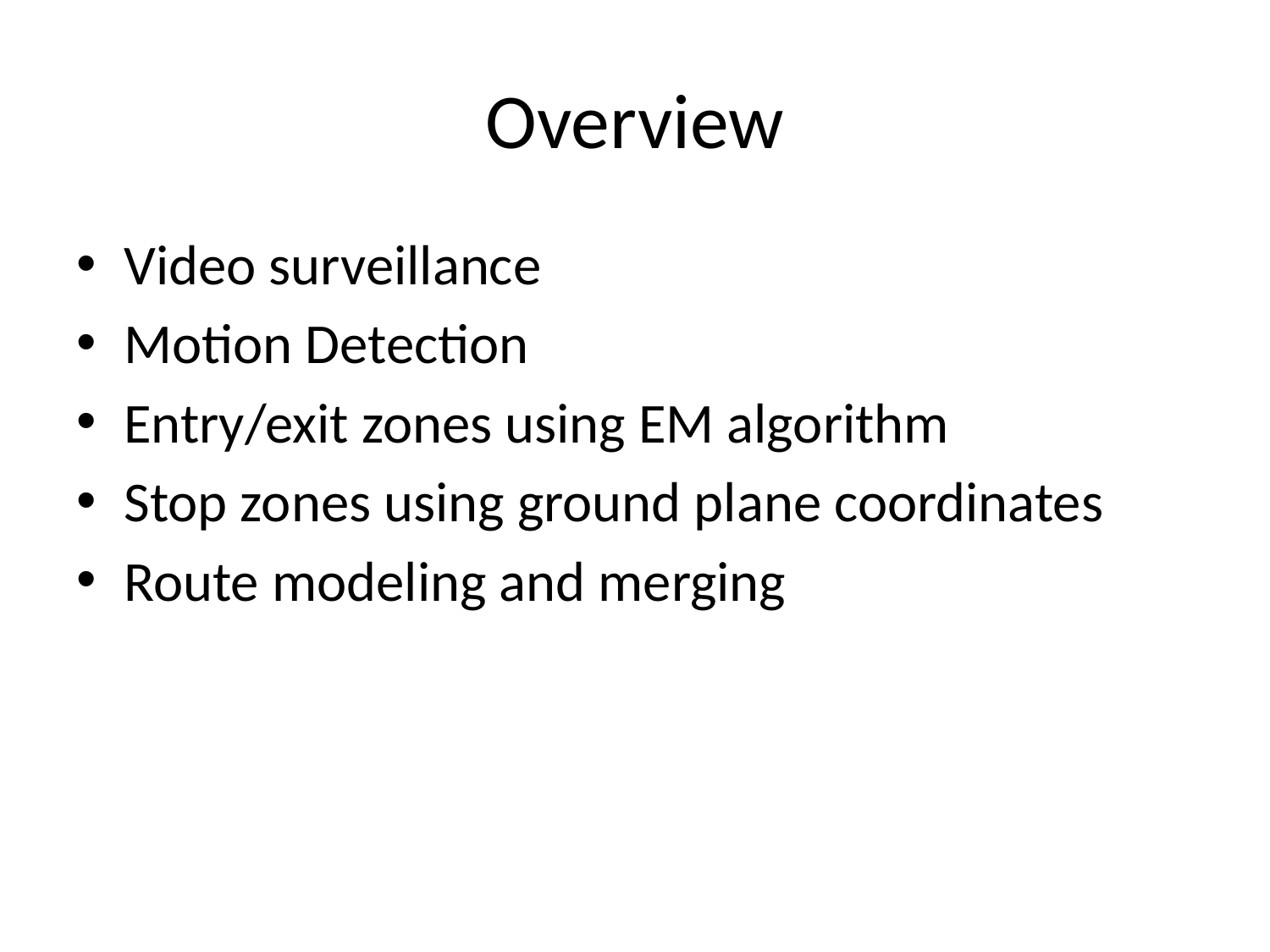

# Overview
Video surveillance
Motion Detection
Entry/exit zones using EM algorithm
Stop zones using ground plane coordinates
Route modeling and merging